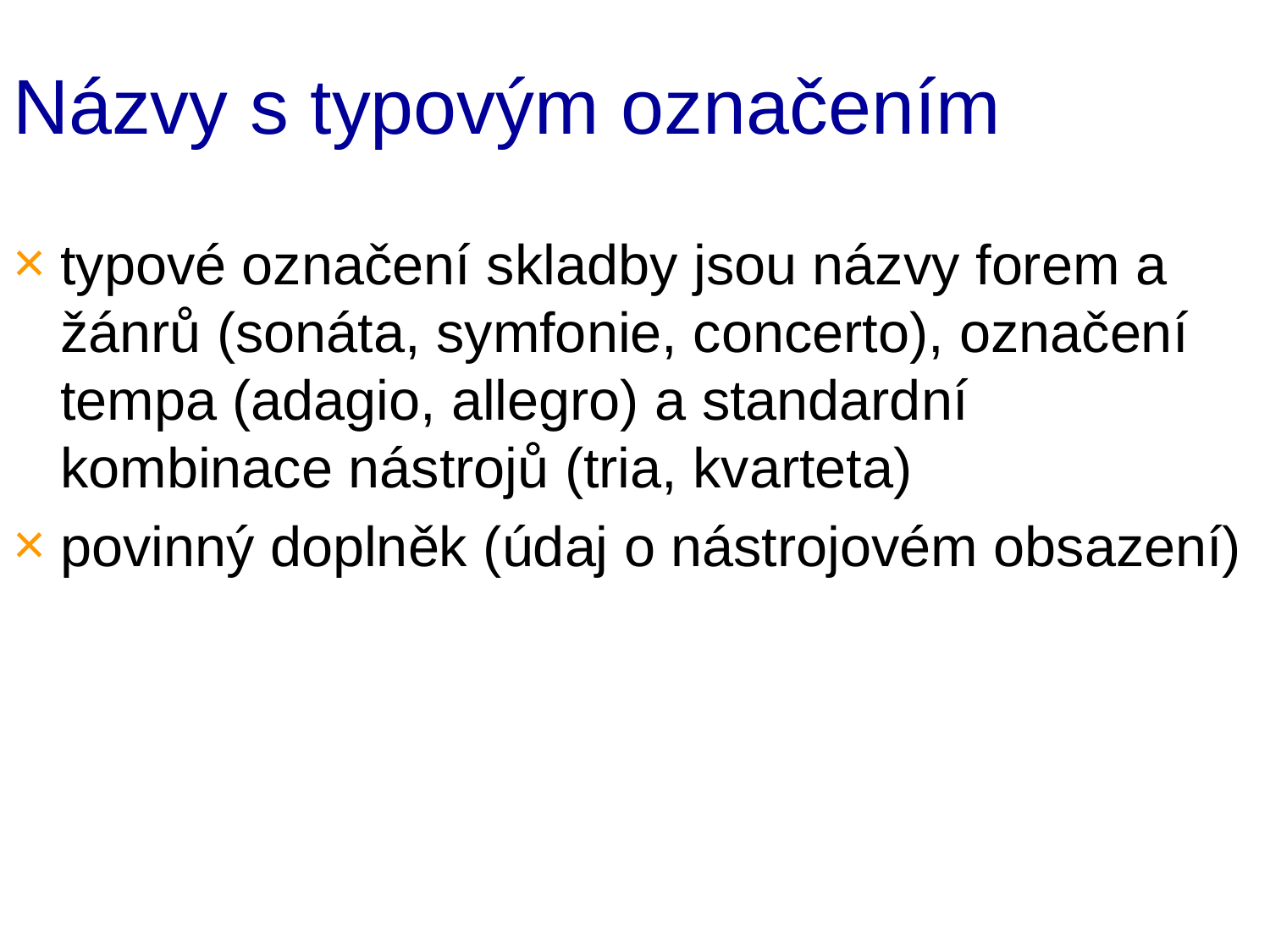

# Názvy s typovým označením
typové označení skladby jsou názvy forem a žánrů (sonáta, symfonie, concerto), označení tempa (adagio, allegro) a standardní kombinace nástrojů (tria, kvarteta)
povinný doplněk (údaj o nástrojovém obsazení)